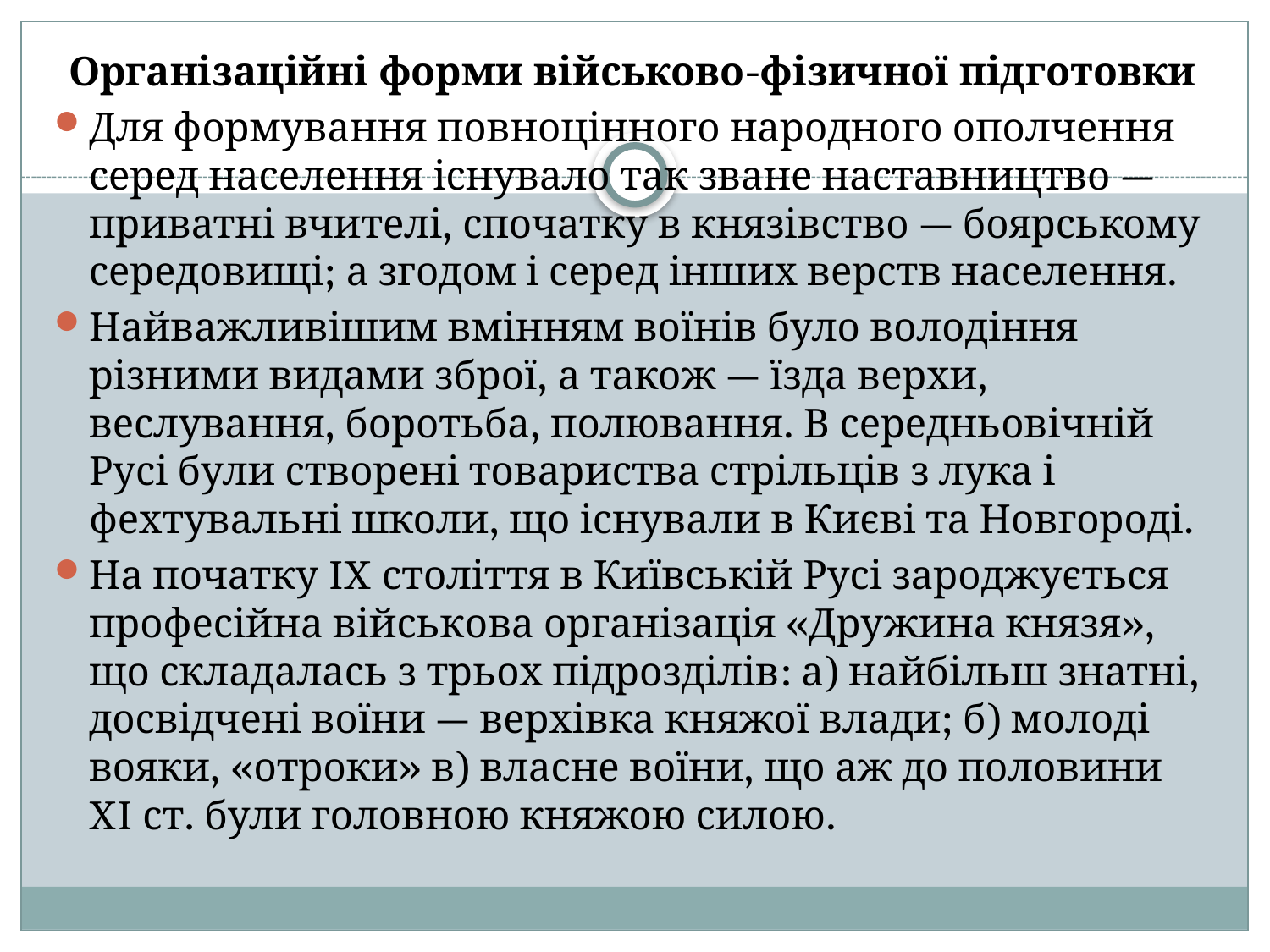

Організаційні форми військово-фізичної підготовки
Для формування повноцінного народного ополчення серед населення існувало так зване наставництво — приватні вчителі, спочатку в князівство — боярському середовищі; а згодом і серед інших верств населення.
Найважливішим вмінням воїнів було володіння різними видами зброї, а також — їзда верхи, веслування, боротьба, полювання. В середньовічній Русі були створені товариства стрільців з лука і фехтувальні школи, що існували в Києві та Новгороді.
На початку IX століття в Київській Русі зароджується професійна військова організація «Дружина князя», що складалась з трьох підрозділів: а) найбільш знатні, досвідчені воїни — верхівка княжої влади; б) молоді вояки, «отроки» в) власне воїни, що аж до половини XI ст. були головною княжою силою.